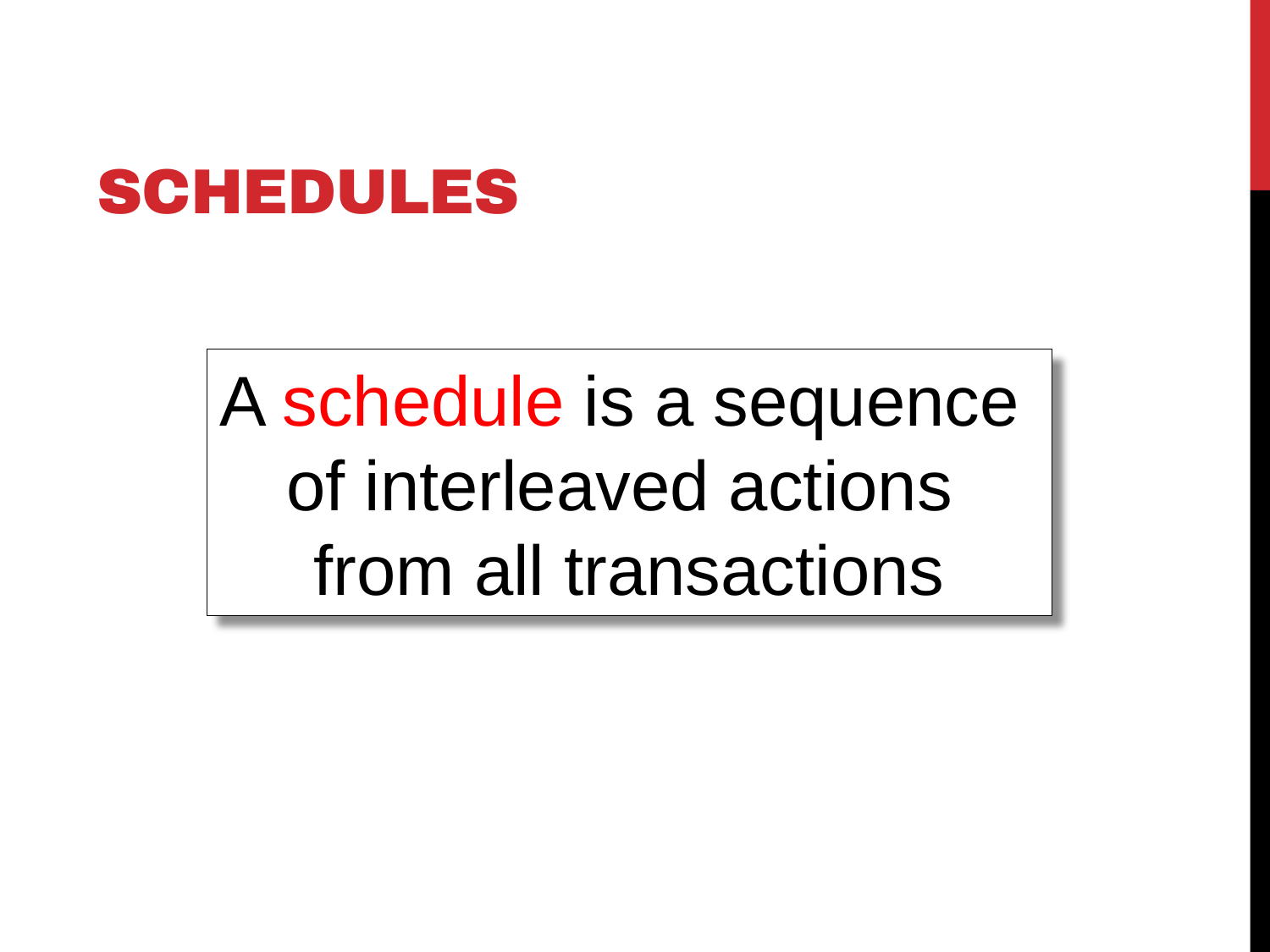

schedules
A schedule is a sequence
of interleaved actions
from all transactions